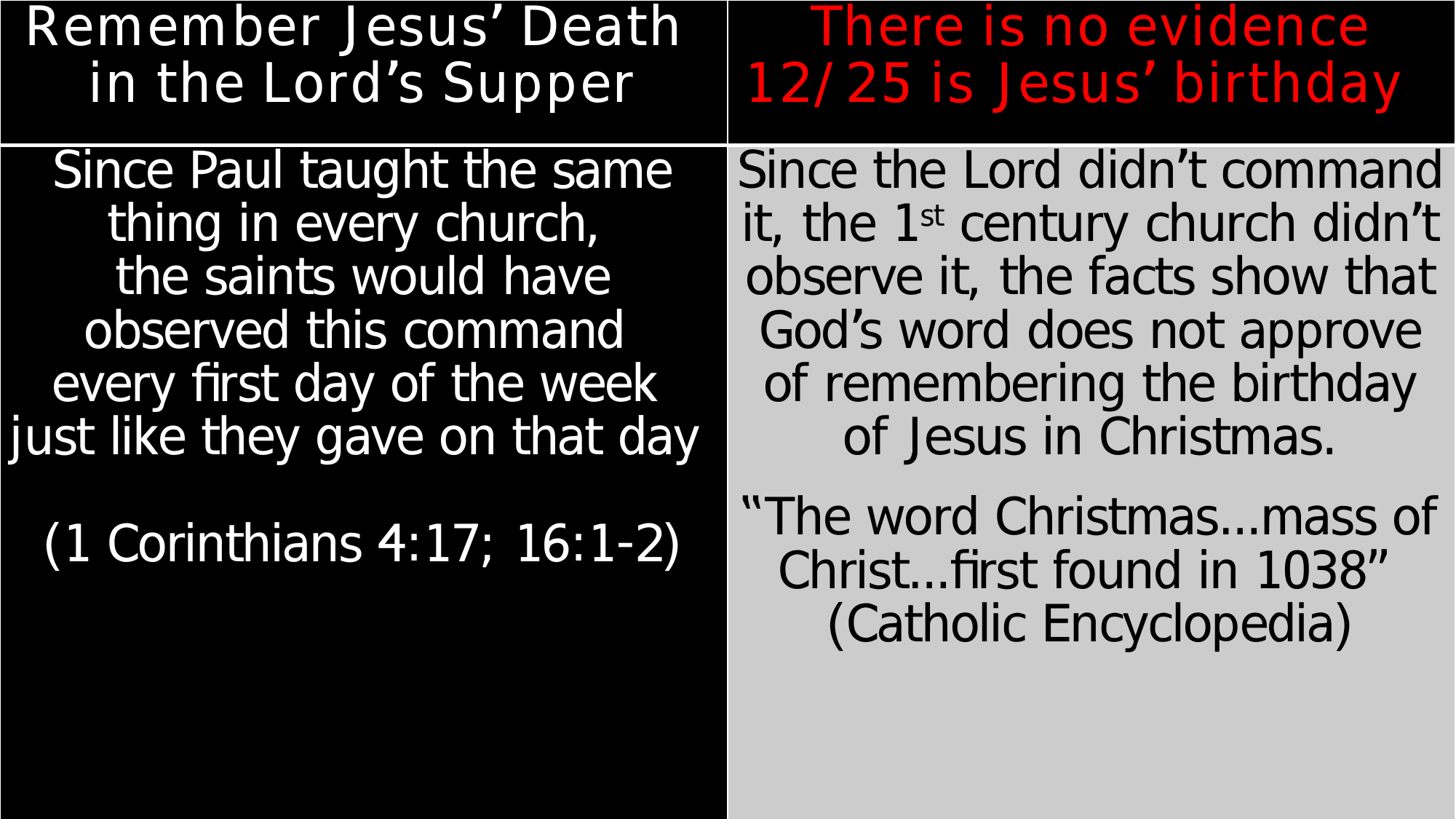

| Remember Jesus’ Death in the Lord’s Supper | There is no evidence 12/25 is Jesus’ birthday |
| --- | --- |
| Since Paul taught the same thing in every church, the saints would have observed this command every first day of the week just like they gave on that day (1 Corinthians 4:17; 16:1-2) | Since the Lord didn’t command it, the 1st century church didn’t observe it, the facts show that God’s word does not approve of remembering the birthday of Jesus in Christmas. “The word Christmas…mass of Christ…first found in 1038” (Catholic Encyclopedia) |